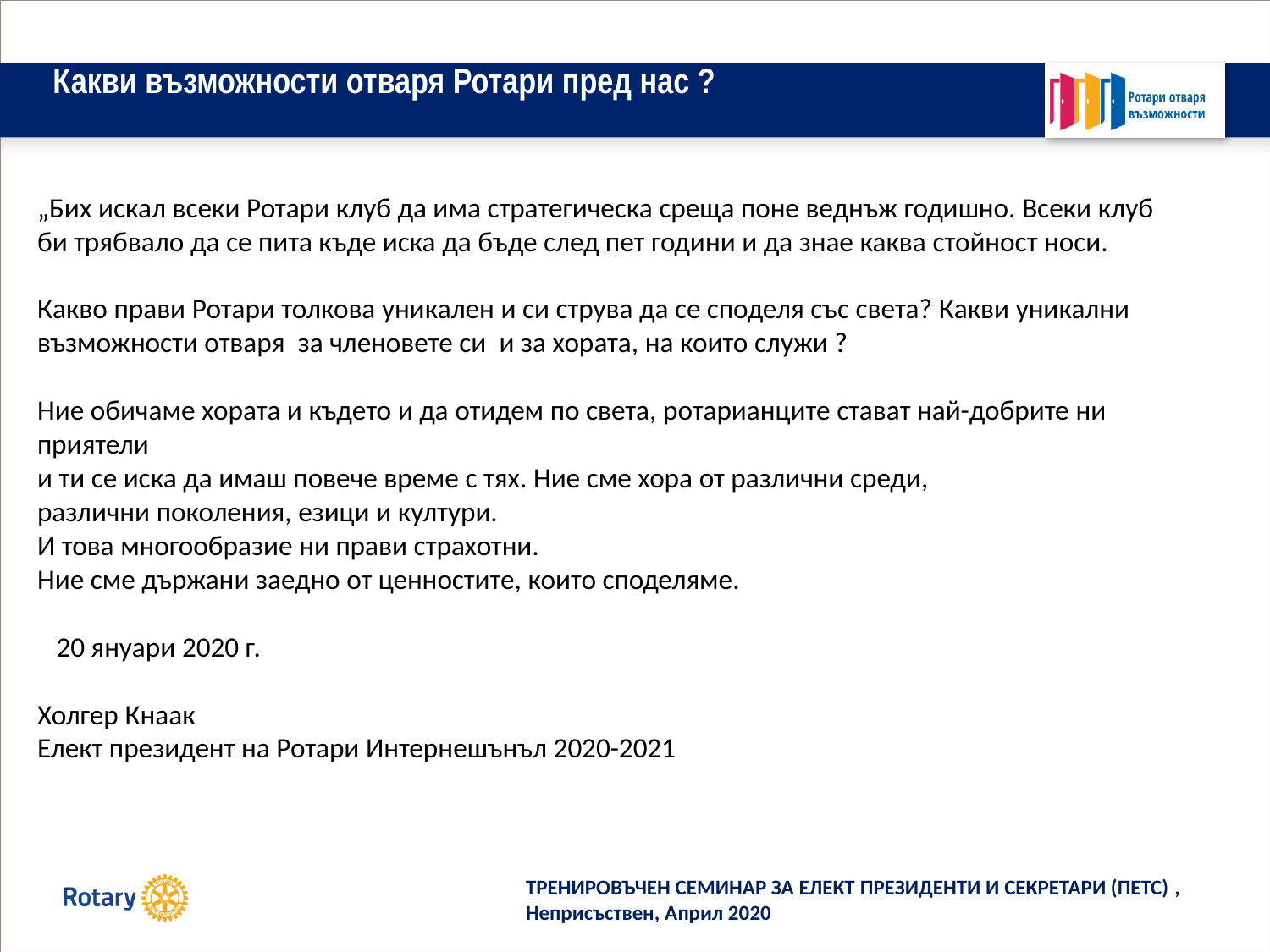

# Какви възможности отваря Ротари пред нас ?
„Бих искал всеки Ротари клуб да има стратегическа среща поне веднъж годишно. Всеки клуб
би трябвало да се пита къде иска да бъде след пет години и да знае каква стойност носи.

Какво прави Ротари толкова уникален и си струва да се споделя със света? Какви уникални
възможности отваря  за членовете си  и за хората, на които служи ?

Ние обичаме хората и където и да отидем по света, ротарианците стават най-добрите ни приятели
и ти се иска да имаш повече време с тях. Ние сме хора от различни среди,
различни поколения, езици и култури.
И това многообразие ни прави страхотни.
Ние сме държани заедно от ценностите, които споделяме.

   20 януари 2020 г.

Холгер Кнаак
Елект президент на Ротари Интернешънъл 2020-2021